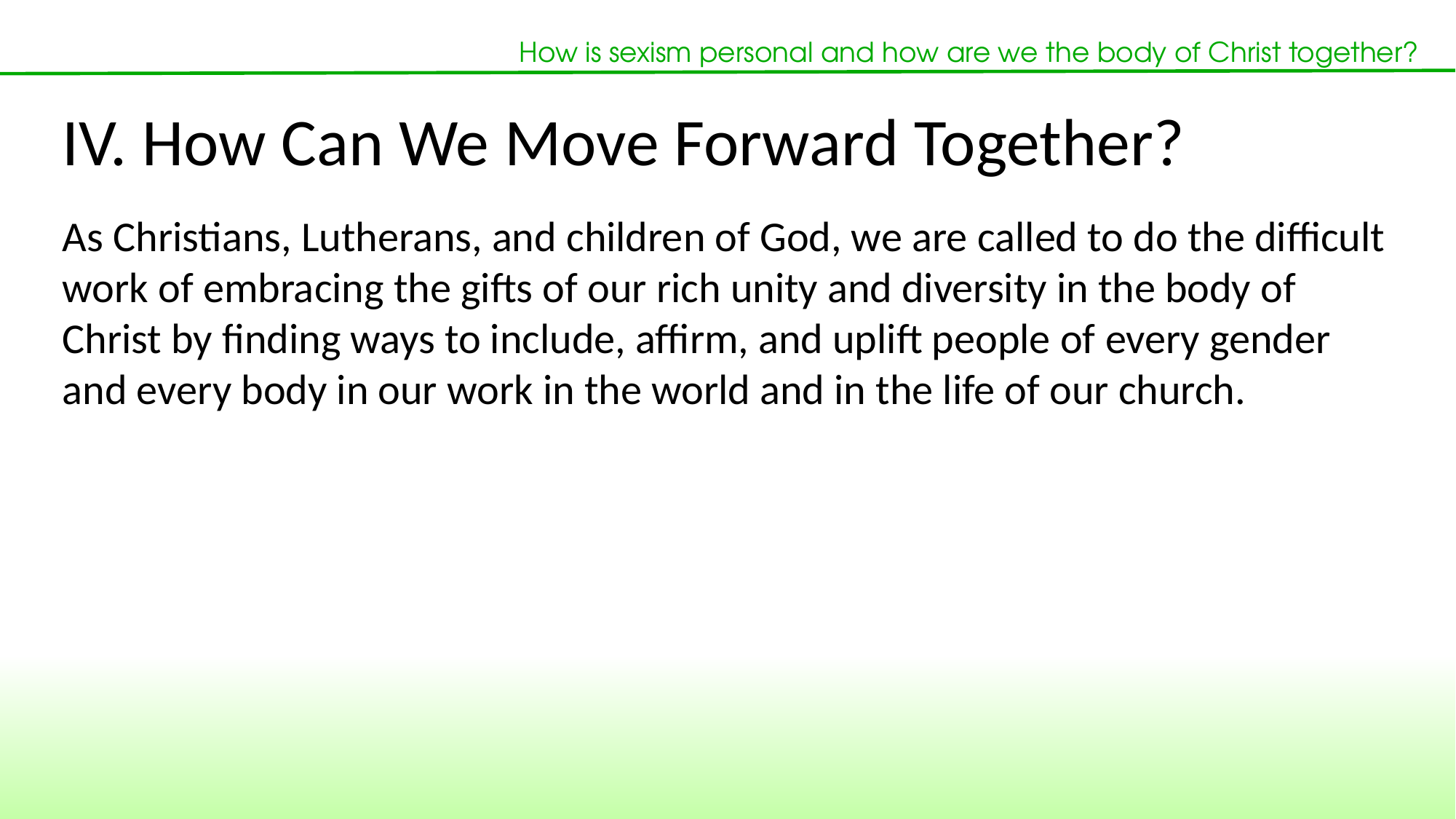

How is sexism personal and how are we the body of Christ together?
IV. How Can We Move Forward Together?
As Christians, Lutherans, and children of God, we are called to do the difficult work of embracing the gifts of our rich unity and diversity in the body of Christ by finding ways to include, affirm, and uplift people of every gender and every body in our work in the world and in the life of our church.